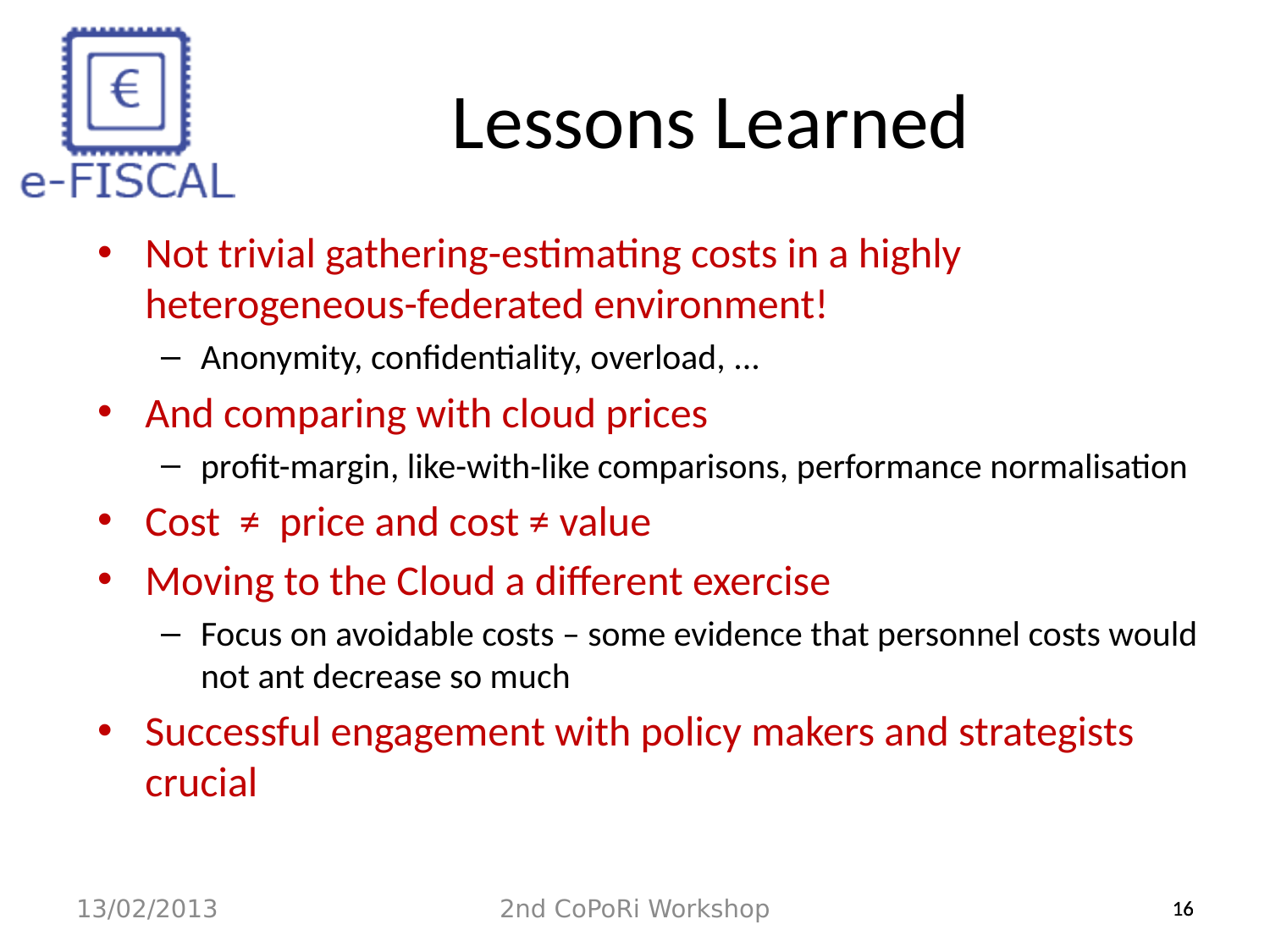

Lessons Learned
Not trivial gathering-estimating costs in a highly heterogeneous-federated environment!
Anonymity, confidentiality, overload, ...
And comparing with cloud prices
profit-margin, like-with-like comparisons, performance normalisation
Cost  ≠  price and cost ≠ value
Moving to the Cloud a different exercise
Focus on avoidable costs – some evidence that personnel costs would not ant decrease so much
Successful engagement with policy makers and strategists crucial

13/02/2013
2nd CoPoRi Workshop
16
16